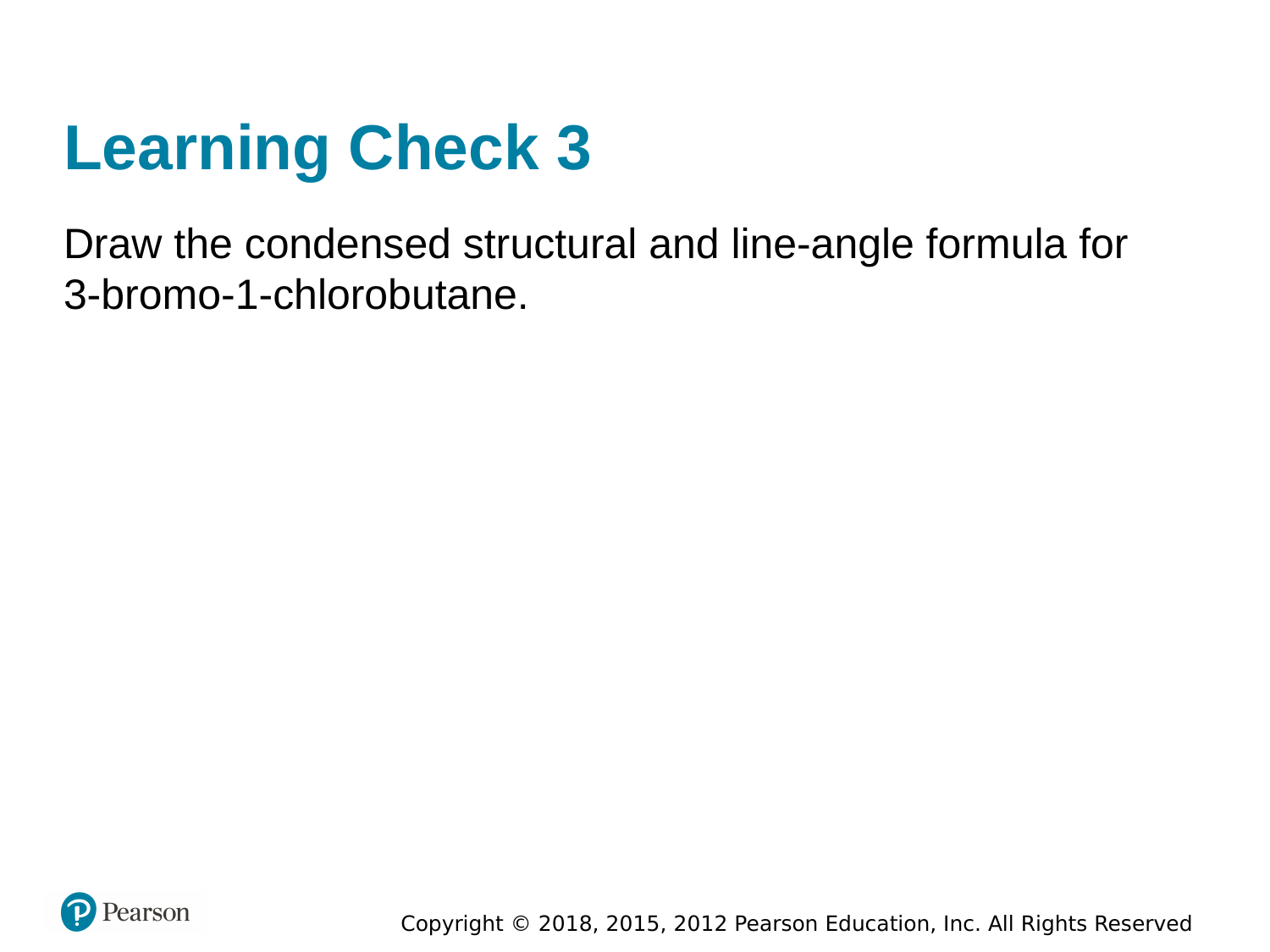

# Learning Check 3
Draw the condensed structural and line-angle formula for 3-bromo-1-chlorobutane.